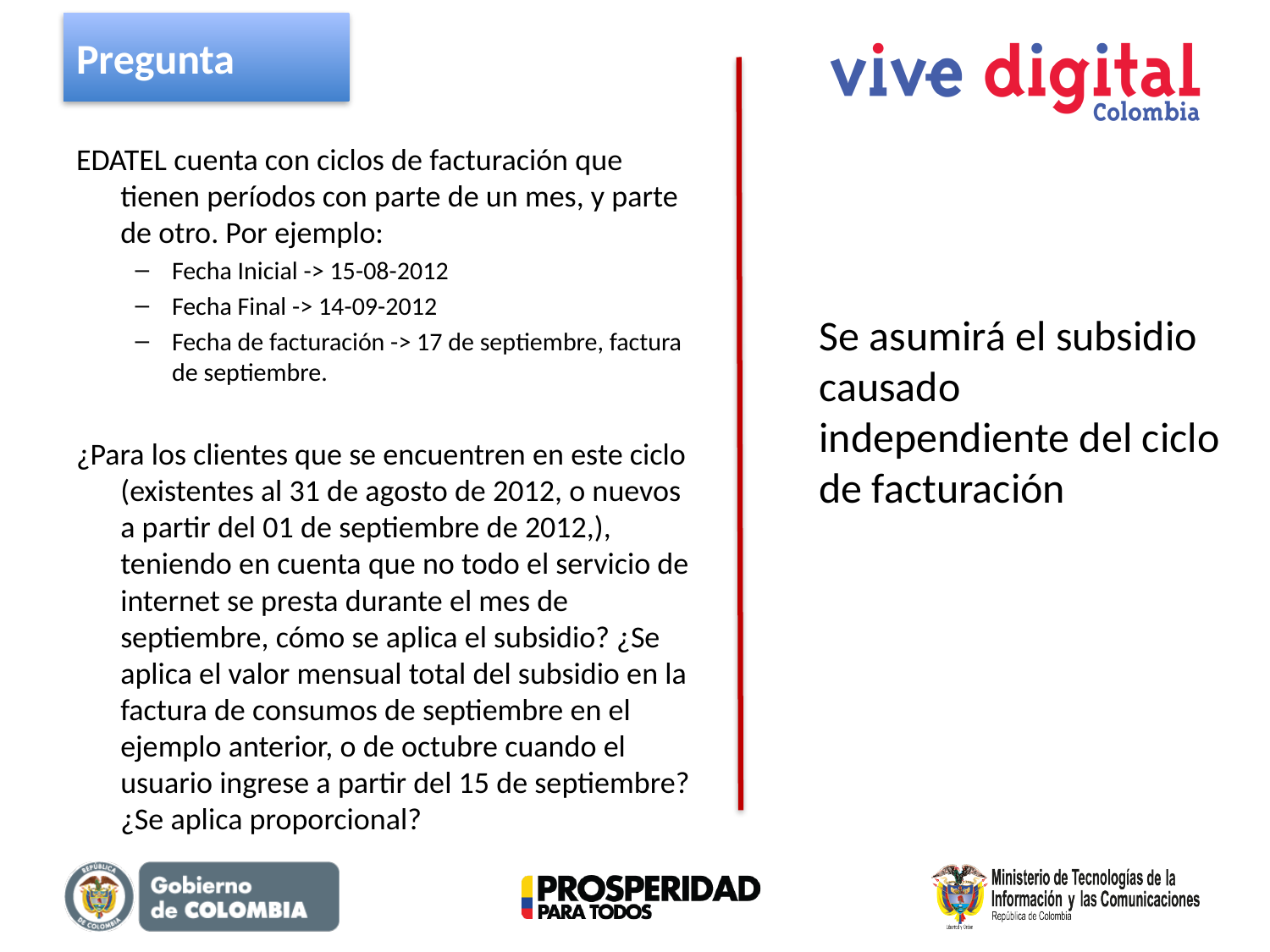

Pregunta
EDATEL cuenta con ciclos de facturación que tienen períodos con parte de un mes, y parte de otro. Por ejemplo:
Fecha Inicial -> 15-08-2012
Fecha Final -> 14-09-2012
Fecha de facturación -> 17 de septiembre, factura de septiembre.

¿Para los clientes que se encuentren en este ciclo (existentes al 31 de agosto de 2012, o nuevos a partir del 01 de septiembre de 2012,), teniendo en cuenta que no todo el servicio de internet se presta durante el mes de septiembre, cómo se aplica el subsidio? ¿Se aplica el valor mensual total del subsidio en la factura de consumos de septiembre en el ejemplo anterior, o de octubre cuando el usuario ingrese a partir del 15 de septiembre? ¿Se aplica proporcional?

Se asumirá el subsidio causado independiente del ciclo de facturación